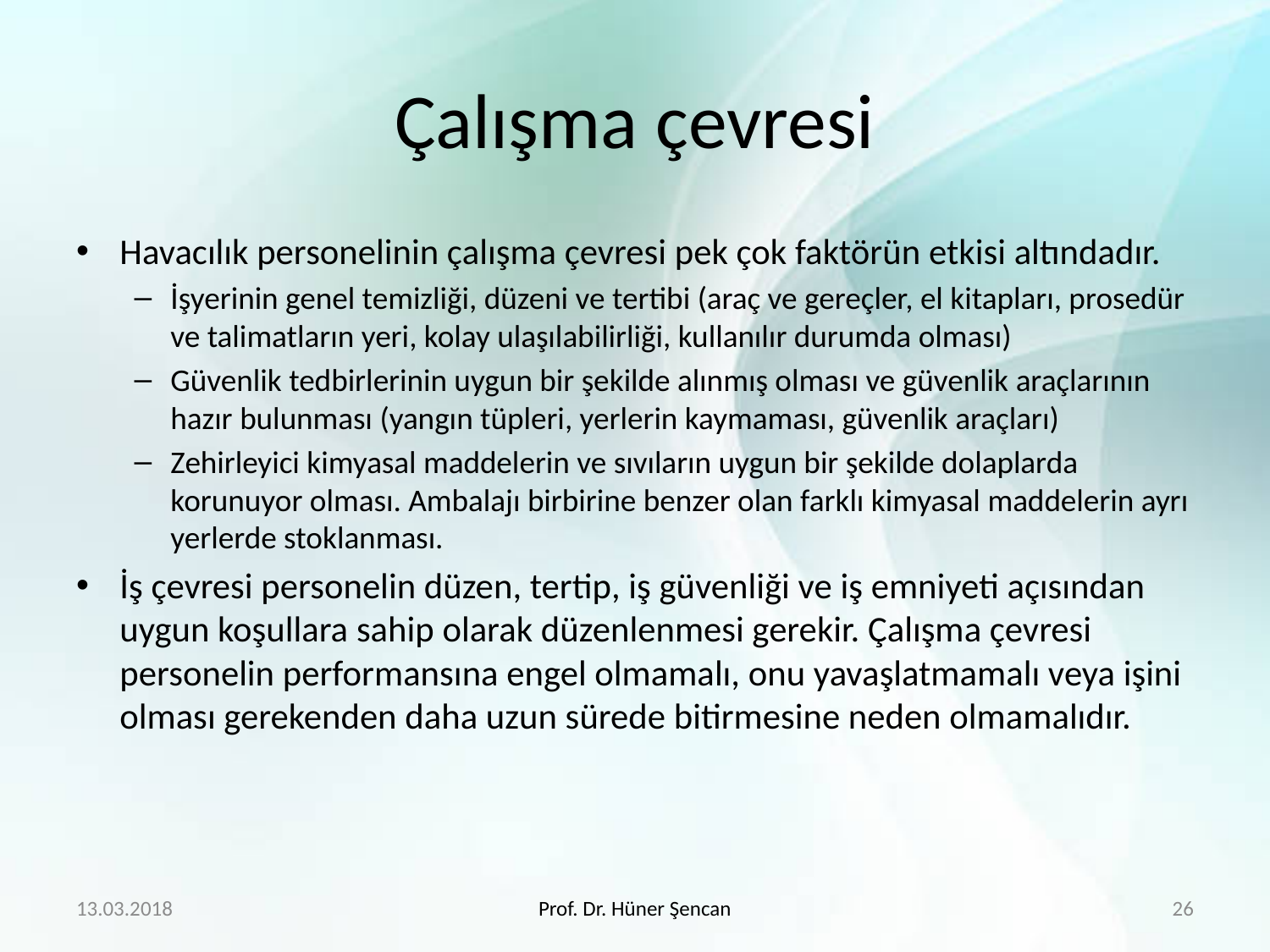

# Çalışma çevresi
Havacılık personelinin çalışma çevresi pek çok faktörün etkisi altındadır.
İşyerinin genel temizliği, düzeni ve tertibi (araç ve gereçler, el kitapları, prosedür ve talimatların yeri, kolay ulaşılabilirliği, kullanılır durumda olması)
Güvenlik tedbirlerinin uygun bir şekilde alınmış olması ve güvenlik araçlarının hazır bulunması (yangın tüpleri, yerlerin kaymaması, güvenlik araçları)
Zehirleyici kimyasal maddelerin ve sıvıların uygun bir şekilde dolaplarda korunuyor olması. Ambalajı birbirine benzer olan farklı kimyasal maddelerin ayrı yerlerde stoklanması.
İş çevresi personelin düzen, tertip, iş güvenliği ve iş emniyeti açısından uygun koşullara sahip olarak düzenlenmesi gerekir. Çalışma çevresi personelin performansına engel olmamalı, onu yavaşlatmamalı veya işini olması gerekenden daha uzun sürede bitirmesine neden olmamalıdır.

13.03.2018
Prof. Dr. Hüner Şencan
26